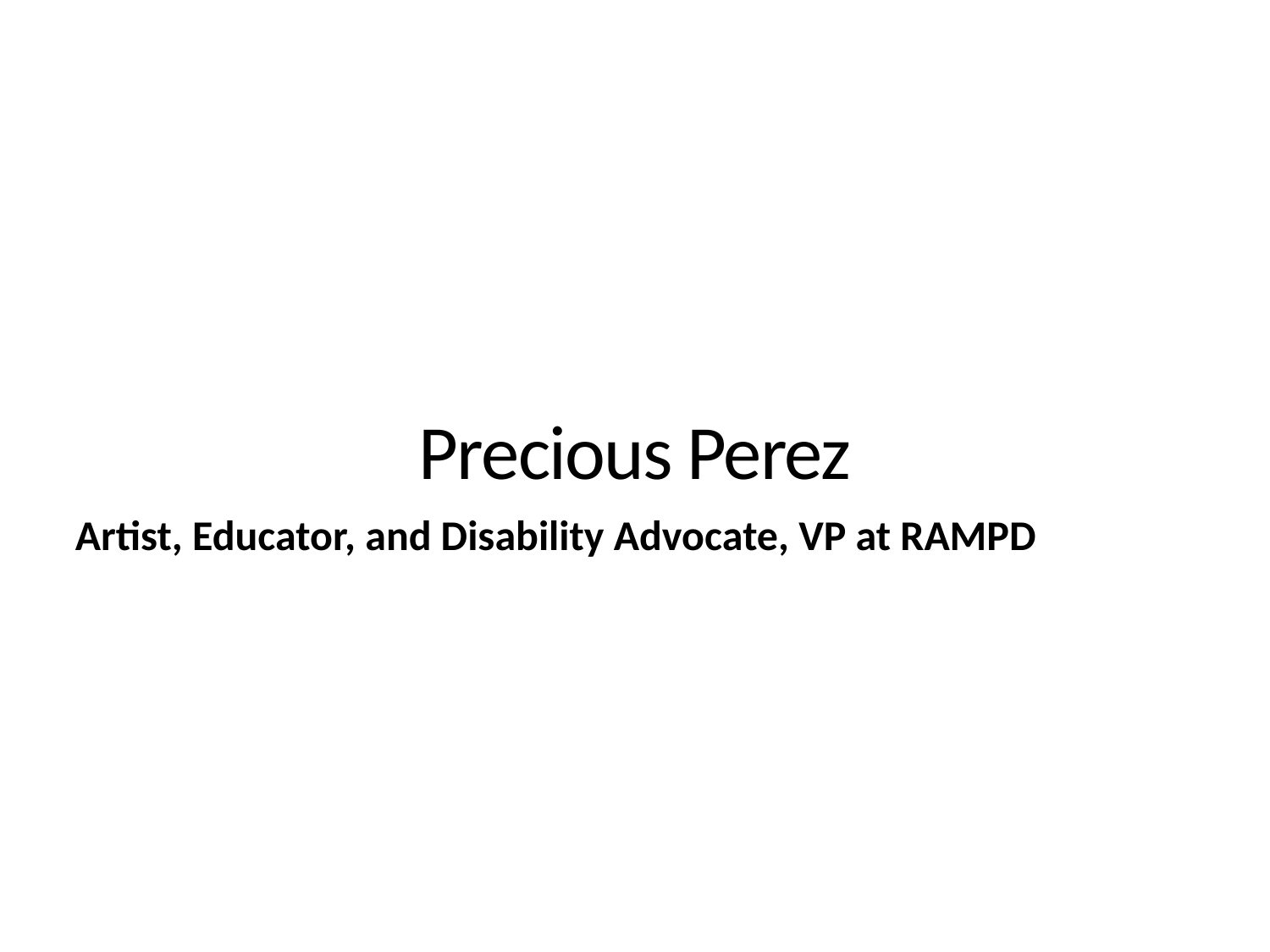

# Precious Perez
Artist, Educator, and Disability Advocate, VP at RAMPD